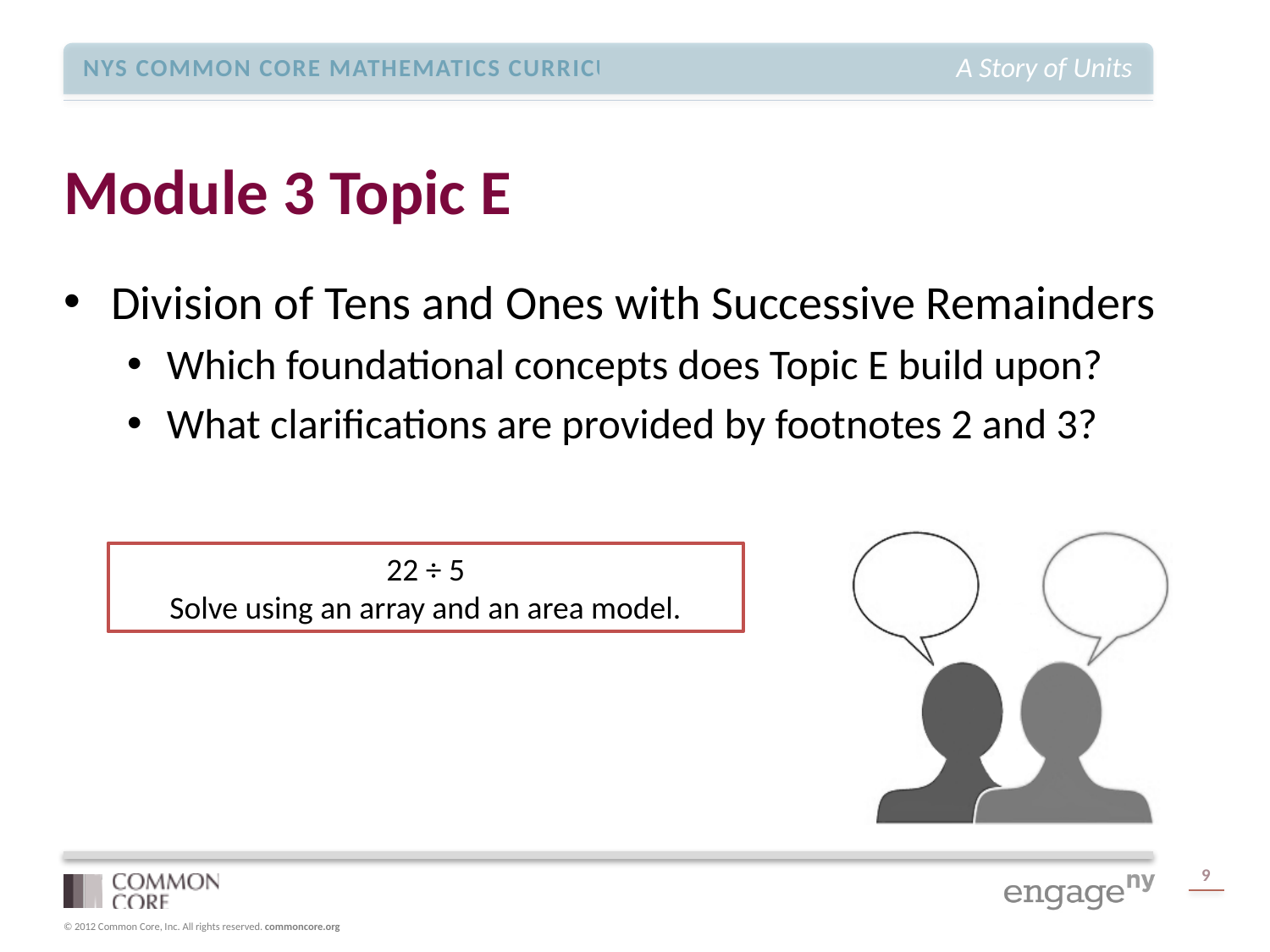

# Module 3 Topic E
Division of Tens and Ones with Successive Remainders
Which foundational concepts does Topic E build upon?
What clarifications are provided by footnotes 2 and 3?

22 ÷ 5
Solve using an array and an area model.
9